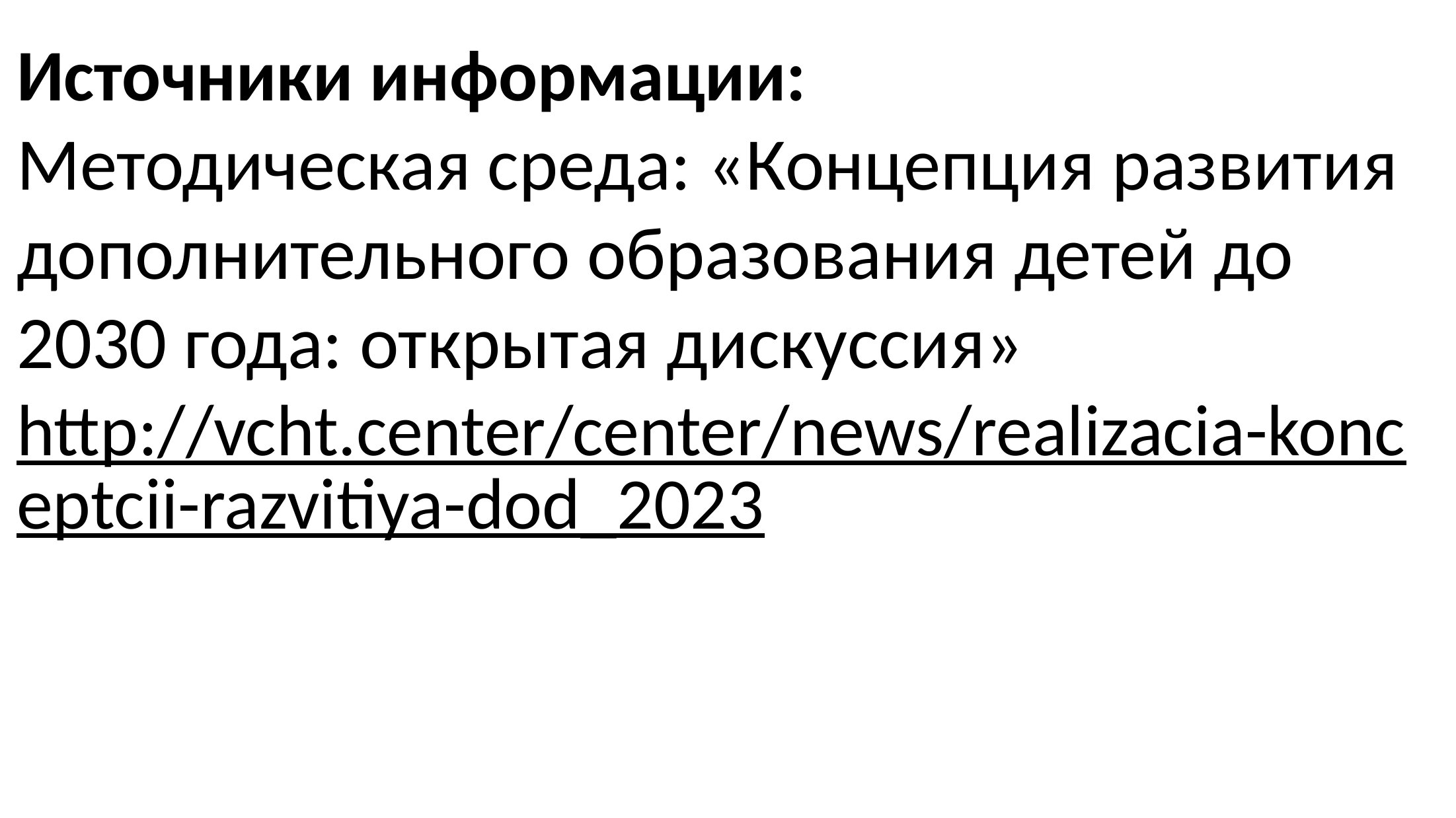

Источники информации:
Методическая среда: «Концепция развития дополнительного образования детей до 2030 года: открытая дискуссия»
http://vcht.center/center/news/realizacia-konceptcii-razvitiya-dod_2023